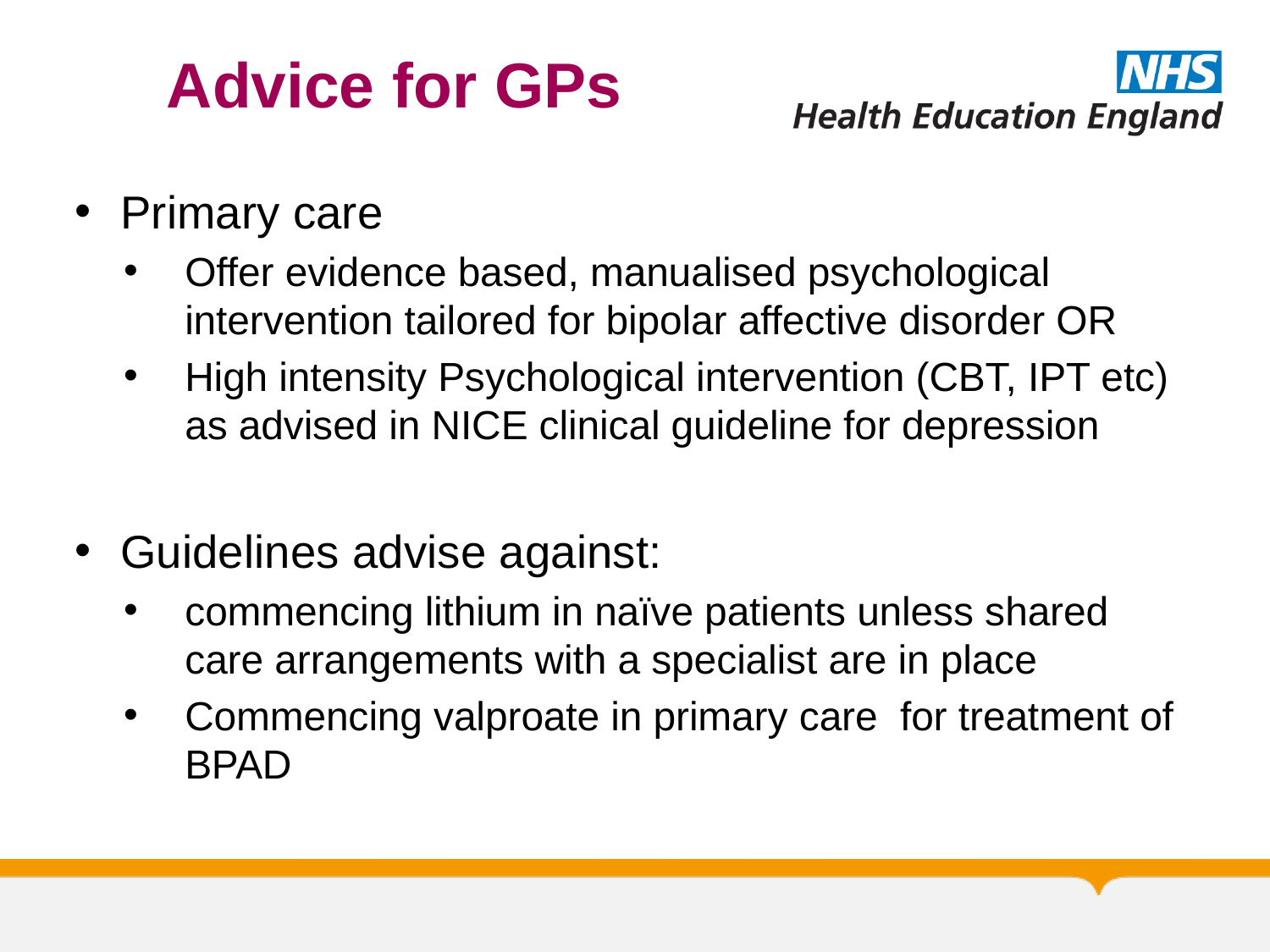

# Advice for GPs
Primary care
Offer evidence based, manualised psychological intervention tailored for bipolar affective disorder OR
High intensity Psychological intervention (CBT, IPT etc) as advised in NICE clinical guideline for depression

Guidelines advise against:
commencing lithium in naïve patients unless shared care arrangements with a specialist are in place
Commencing valproate in primary care  for treatment of BPAD